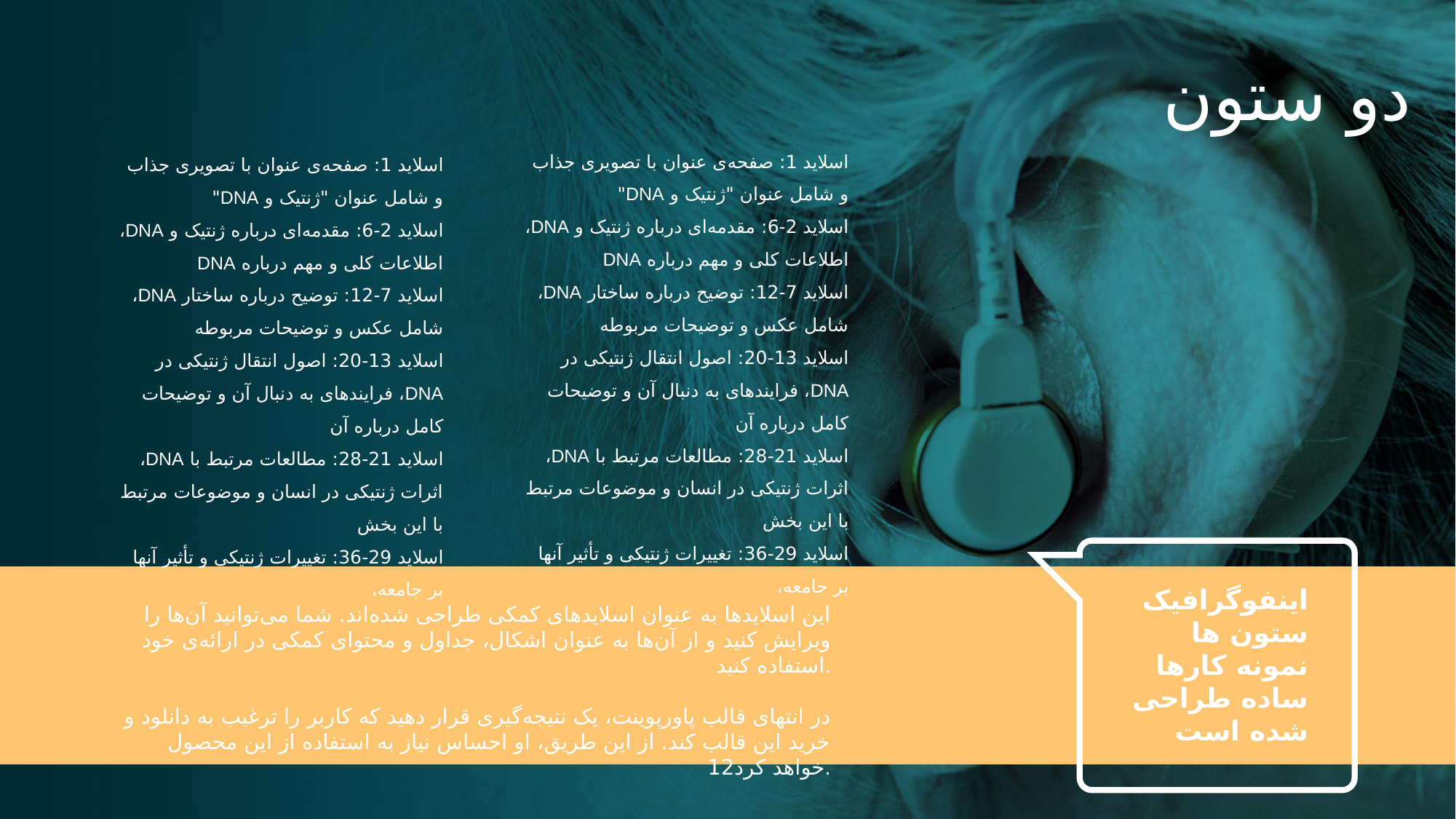

دو ستون
اسلاید 1: صفحه‌ی عنوان با تصویری جذاب و شامل عنوان "ژنتیک و DNA"
اسلاید 2-6: مقدمه‌ای درباره ژنتیک و DNA، اطلاعات کلی و مهم درباره DNA
اسلاید 7-12: توضیح درباره ساختار DNA، شامل عکس و توضیحات مربوطه
اسلاید 13-20: اصول انتقال ژنتیکی در DNA، فرایندهای به دنبال آن و توضیحات کامل درباره آن
اسلاید 21-28: مطالعات مرتبط با DNA، اثرات ژنتیکی در انسان و موضوعات مرتبط با این بخش
اسلاید 29-36: تغییرات ژنتیکی و تأثیر آنها بر جامعه،
اسلاید 1: صفحه‌ی عنوان با تصویری جذاب و شامل عنوان "ژنتیک و DNA"
اسلاید 2-6: مقدمه‌ای درباره ژنتیک و DNA، اطلاعات کلی و مهم درباره DNA
اسلاید 7-12: توضیح درباره ساختار DNA، شامل عکس و توضیحات مربوطه
اسلاید 13-20: اصول انتقال ژنتیکی در DNA، فرایندهای به دنبال آن و توضیحات کامل درباره آن
اسلاید 21-28: مطالعات مرتبط با DNA، اثرات ژنتیکی در انسان و موضوعات مرتبط با این بخش
اسلاید 29-36: تغییرات ژنتیکی و تأثیر آنها بر جامعه،

اینفوگرافیک ستون ها نمونه کارها ساده طراحی شده است
این اسلایدها به عنوان اسلایدهای کمکی طراحی شده‌اند. شما می‌توانید آن‌ها را ویرایش کنید و از آن‌ها به عنوان اشکال، جداول و محتوای کمکی در ارائه‌ی خود استفاده کنید.

در انتهای قالب پاورپوینت، یک نتیجه‌گیری قرار دهید که کاربر را ترغیب به دانلود و خرید این قالب کند. از این طریق، او احساس نیاز به استفاده از این محصول خواهد کرد12.